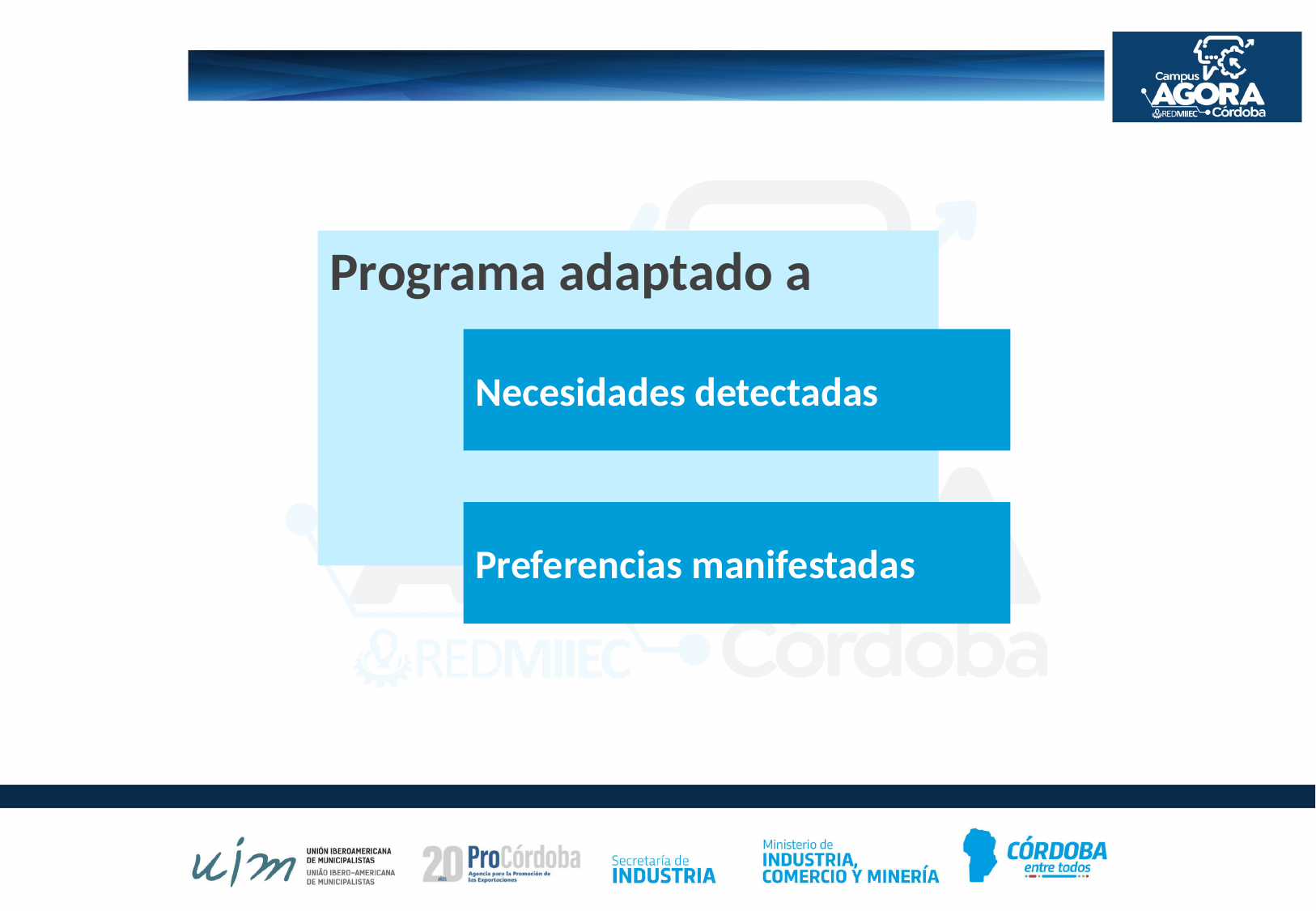

Programa adaptado a
Necesidades detectadas
Preferencias manifestadas